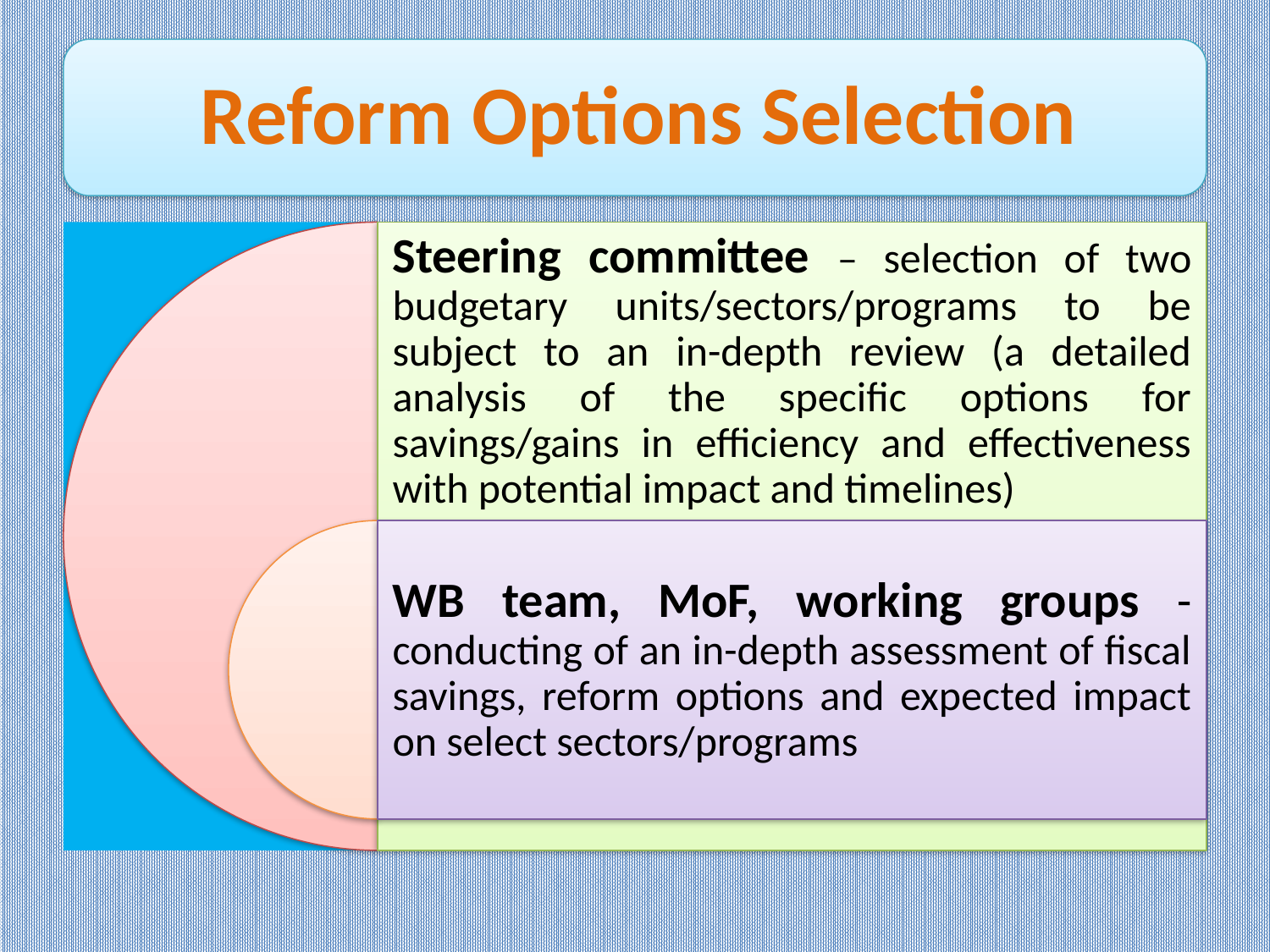

Reform Options Selection
Steering committee – selection of two budgetary units/sectors/programs to be subject to an in-depth review (a detailed analysis of the specific options for savings/gains in efficiency and effectiveness with potential impact and timelines)
WB team, MoF, working groups - conducting of an in-depth assessment of fiscal savings, reform options and expected impact on select sectors/programs